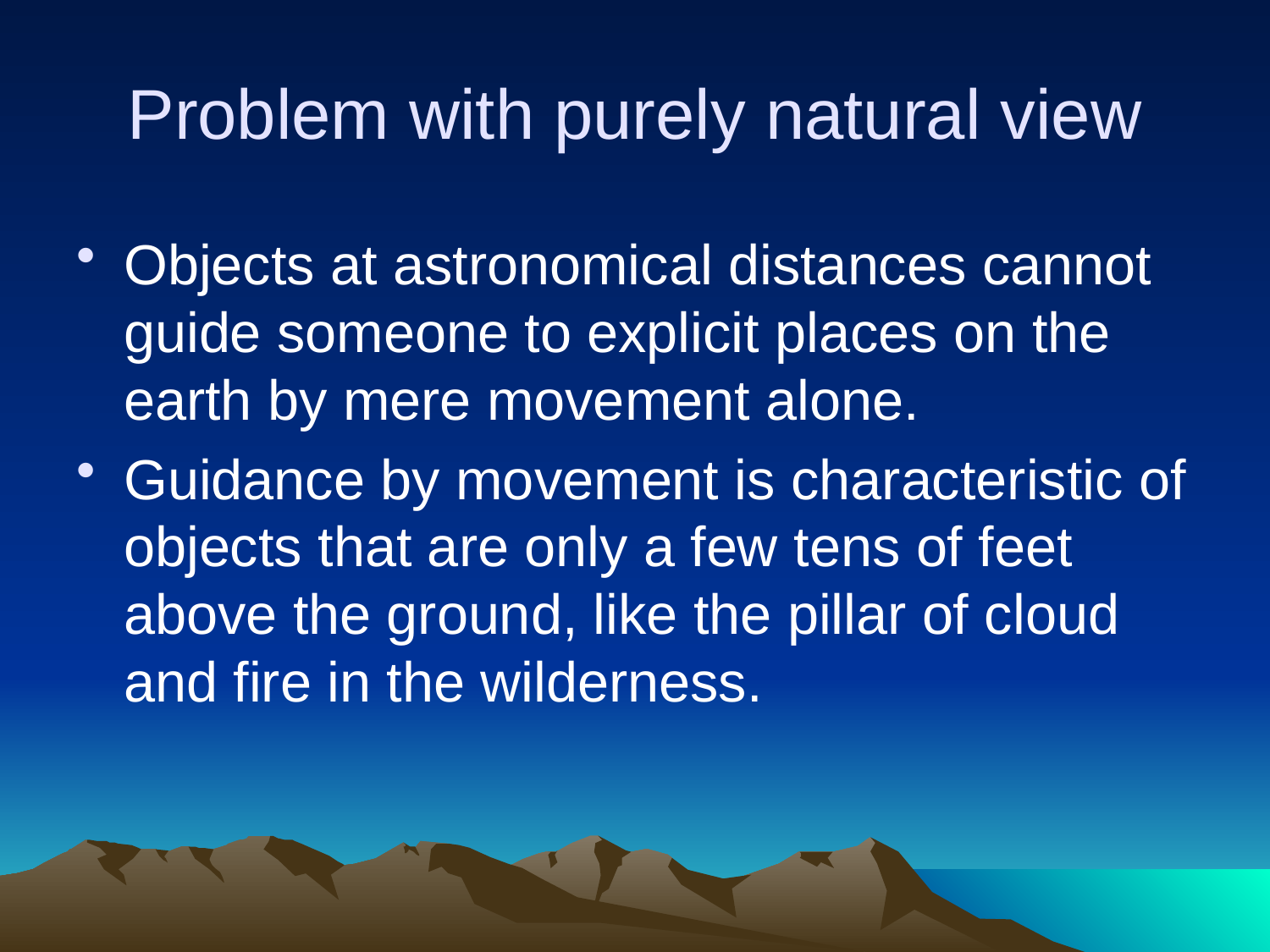

# Problem with purely natural view
Objects at astronomical distances cannot guide someone to explicit places on the earth by mere movement alone.
Guidance by movement is characteristic of objects that are only a few tens of feet above the ground, like the pillar of cloud and fire in the wilderness.